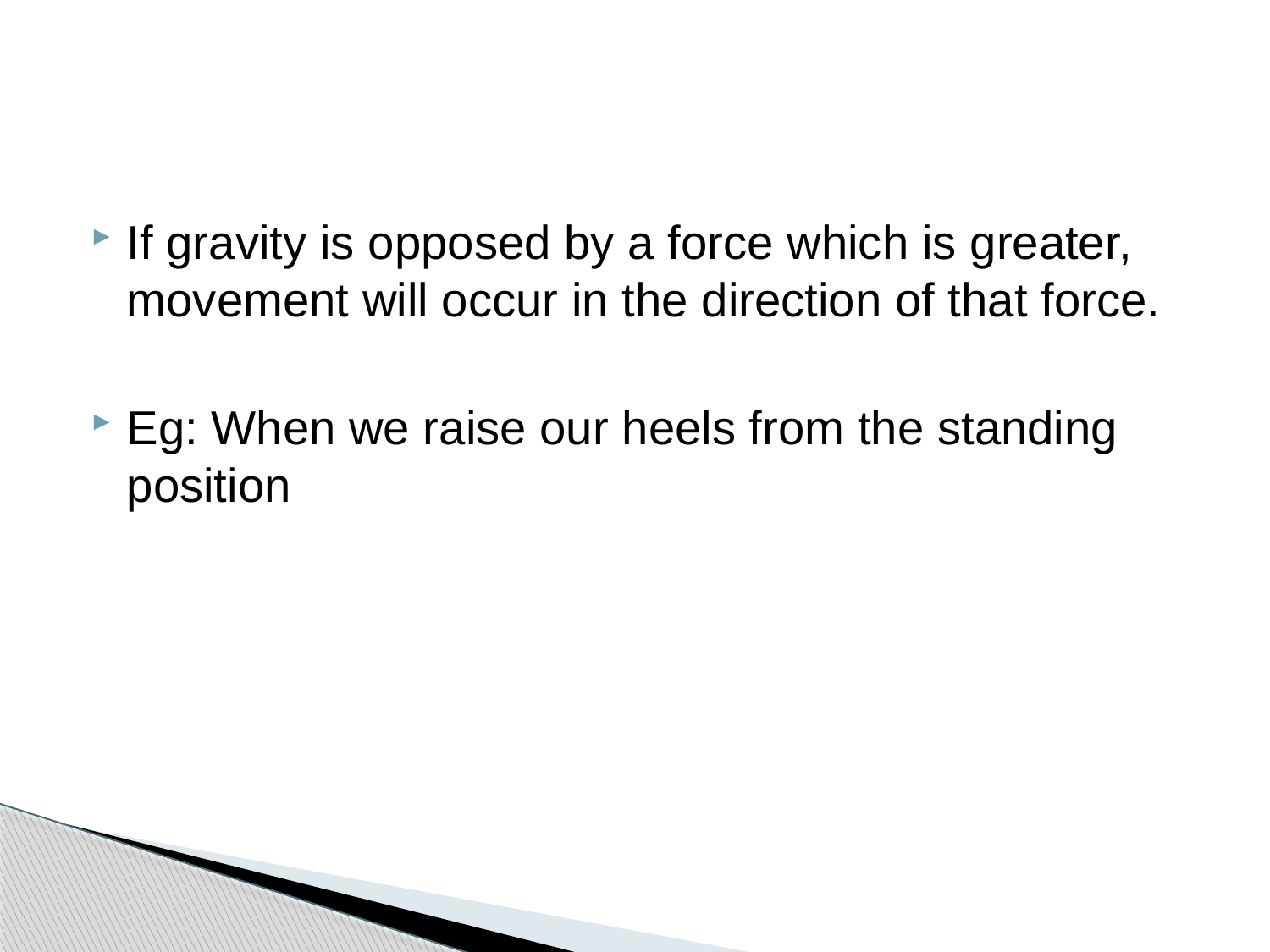

#
If gravity is opposed by a force which is greater, movement will occur in the direction of that force.

Eg: When we raise our heels from the standing position